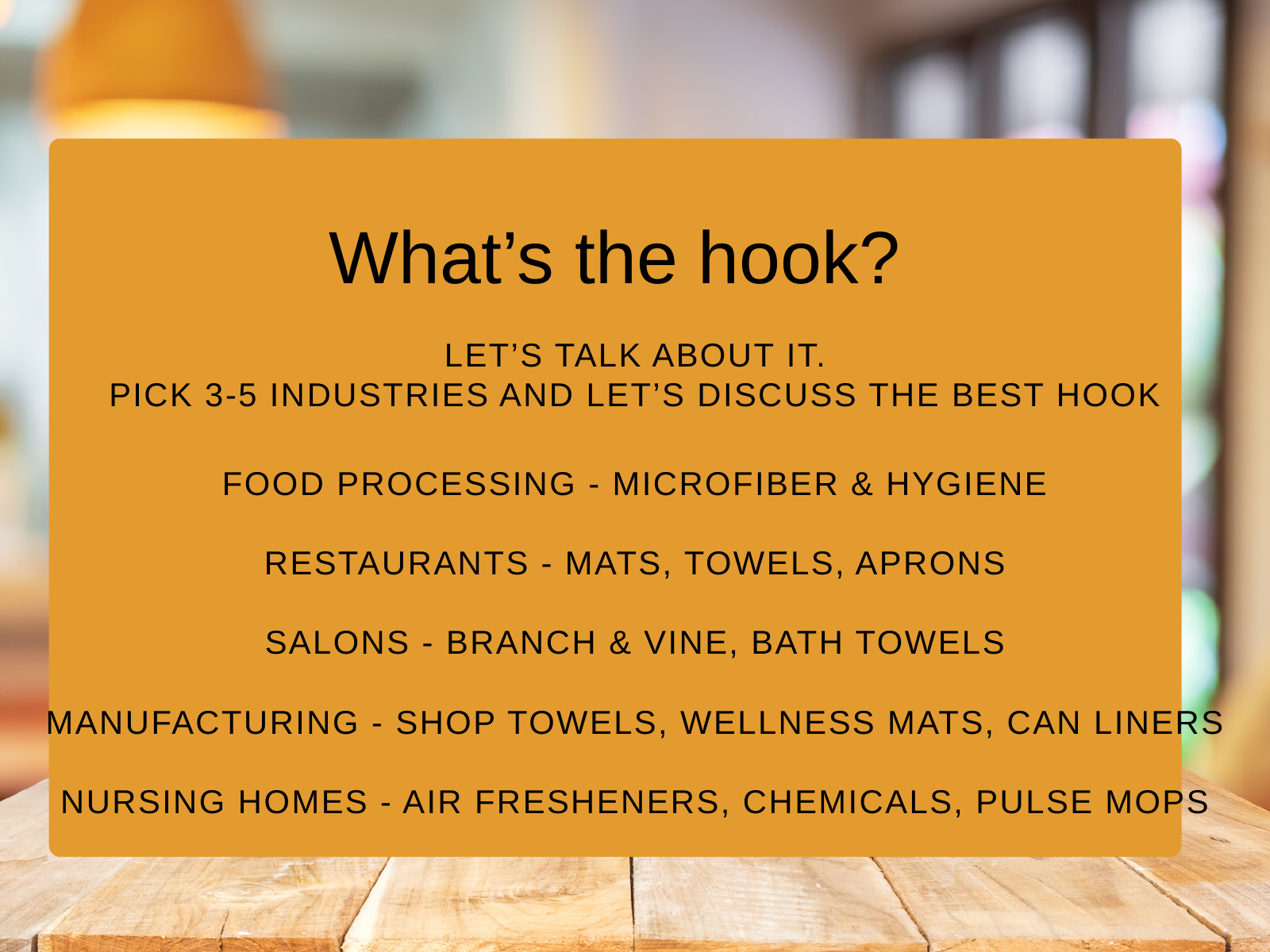

What’s the hook?
LET’S TALK ABOUT IT.
PICK 3-5 INDUSTRIES AND LET’S DISCUSS THE BEST HOOK
FOOD PROCESSING - MICROFIBER & HYGIENE

RESTAURANTS - MATS, TOWELS, APRONS

SALONS - BRANCH & VINE, BATH TOWELS

MANUFACTURING - SHOP TOWELS, WELLNESS MATS, CAN LINERS

NURSING HOMES - AIR FRESHENERS, CHEMICALS, PULSE MOPS